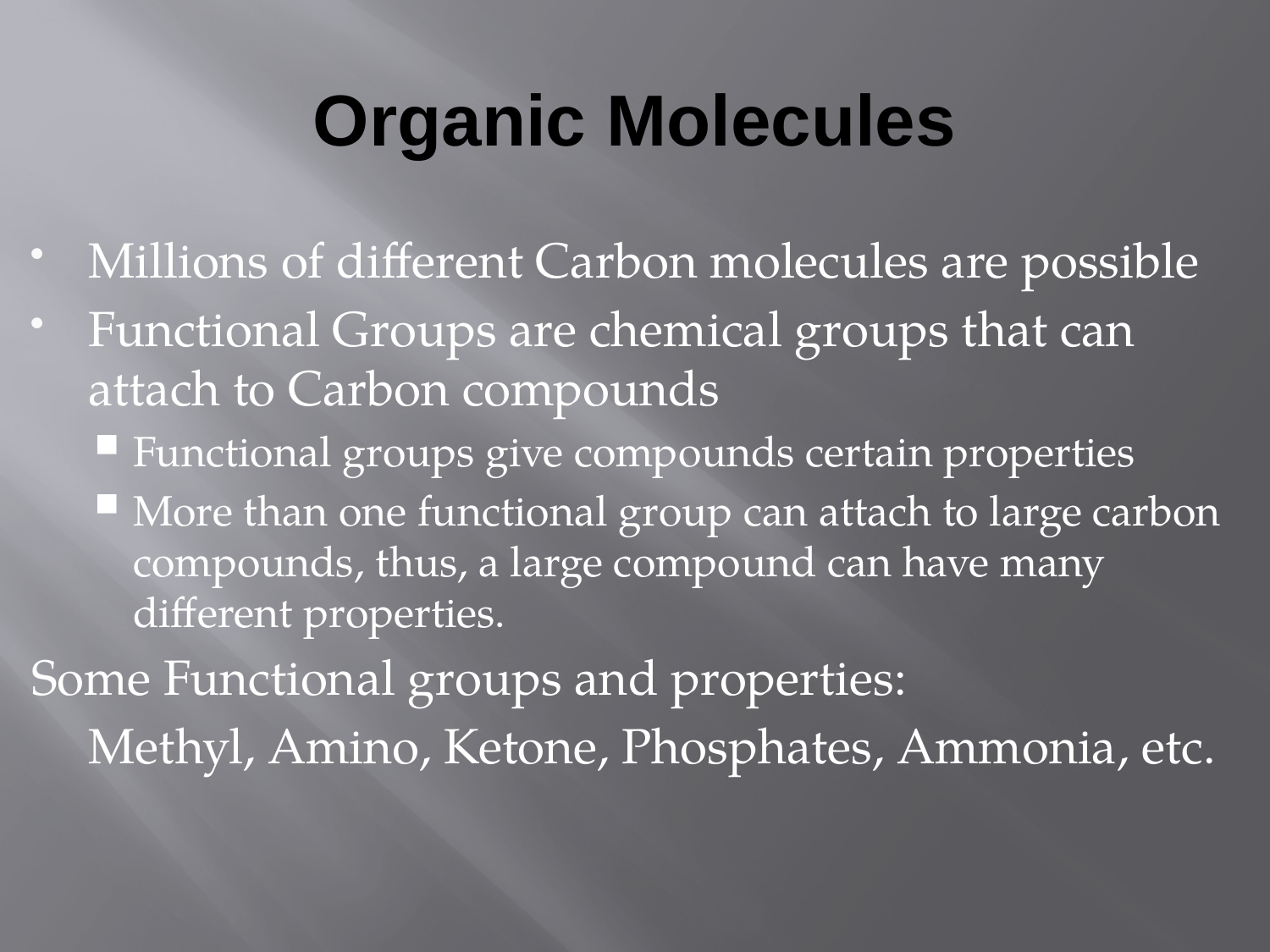

# Organic Molecules
Millions of different Carbon molecules are possible
Functional Groups are chemical groups that can attach to Carbon compounds
Functional groups give compounds certain properties
More than one functional group can attach to large carbon compounds, thus, a large compound can have many different properties.
Some Functional groups and properties:
	Methyl, Amino, Ketone, Phosphates, Ammonia, etc.